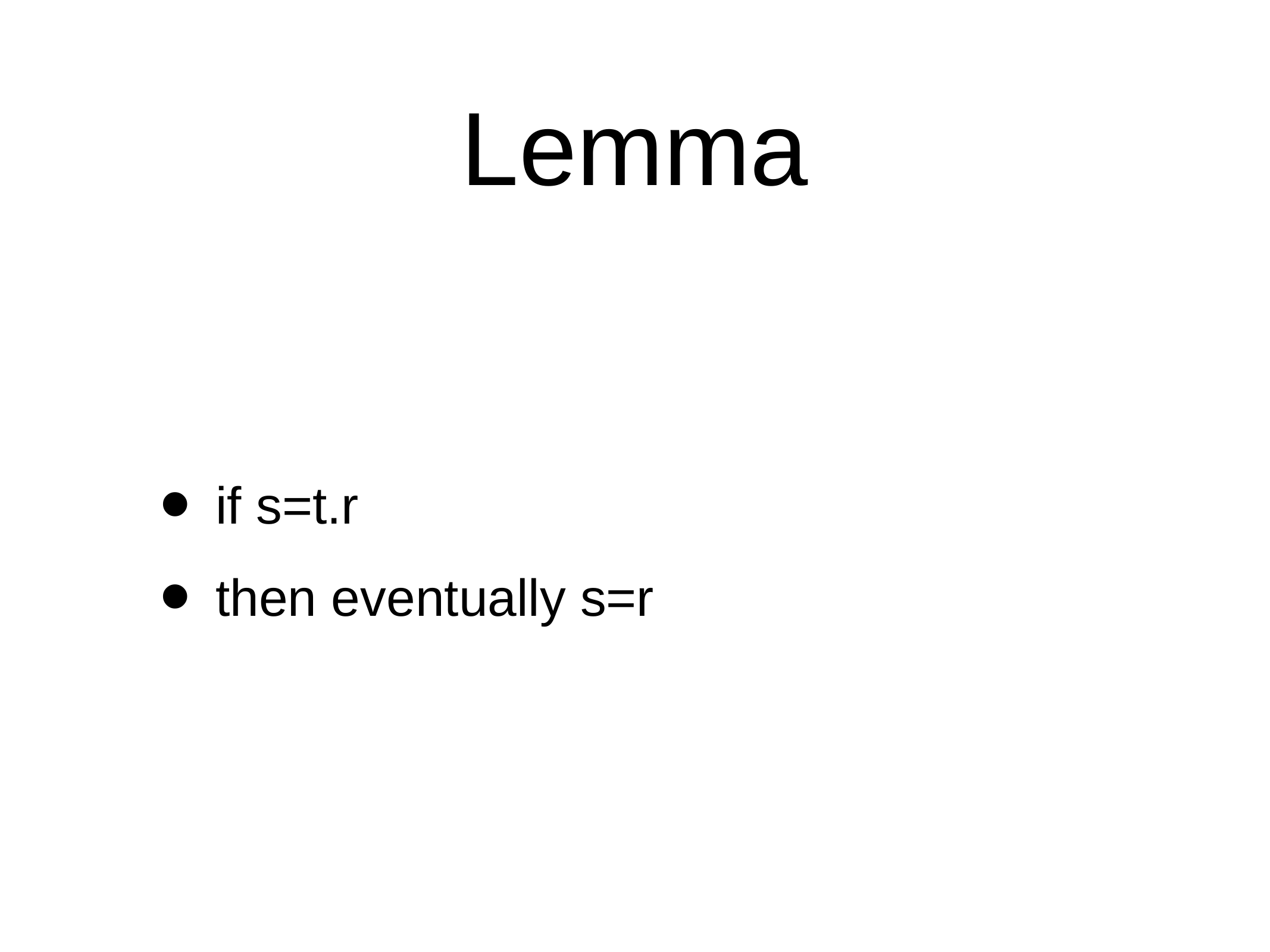

# Lemma
if s=t.r
then eventually s=r